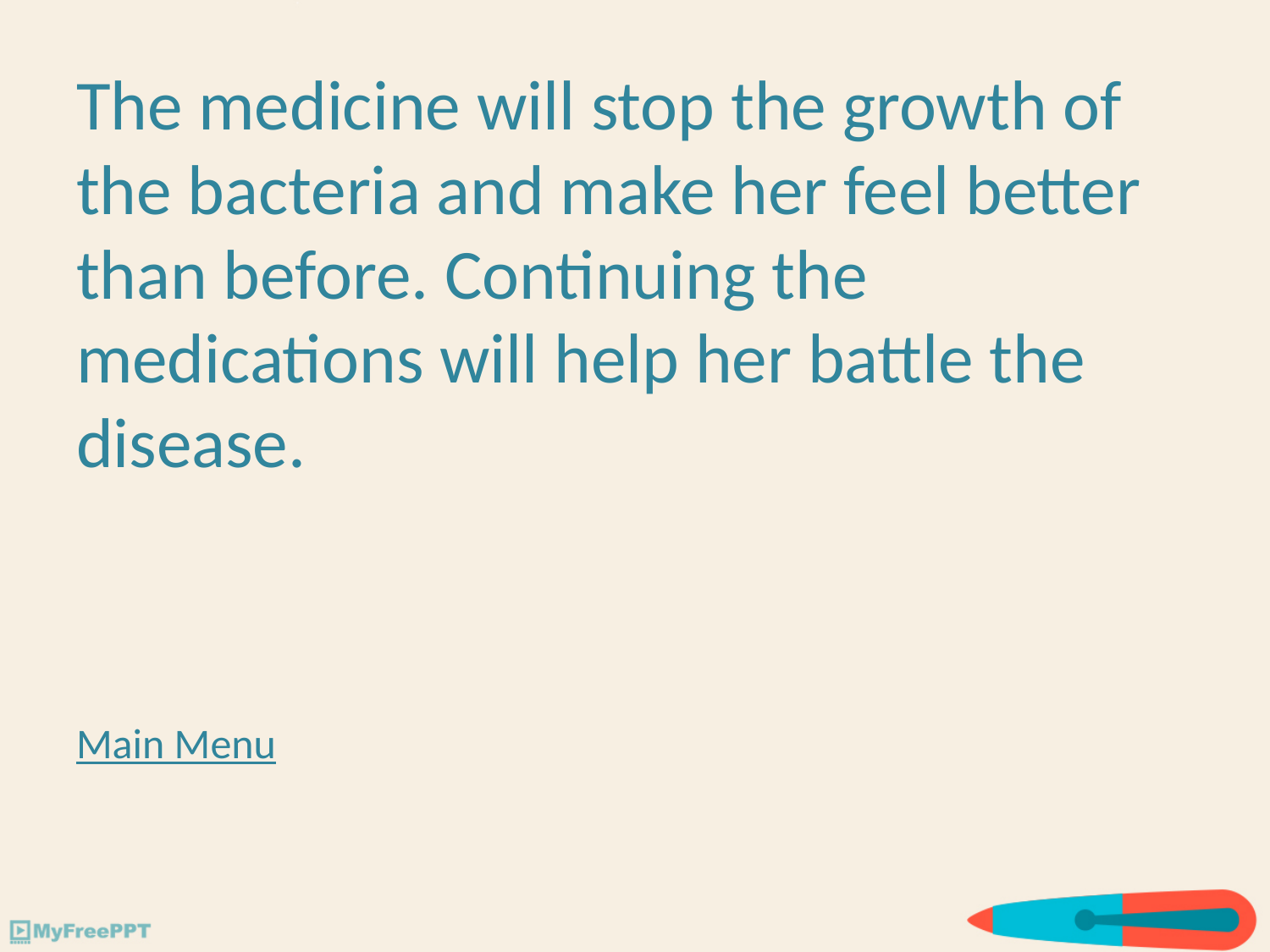

The medicine will stop the growth of the bacteria and make her feel better than before. Continuing the medications will help her battle the disease.

Main Menu